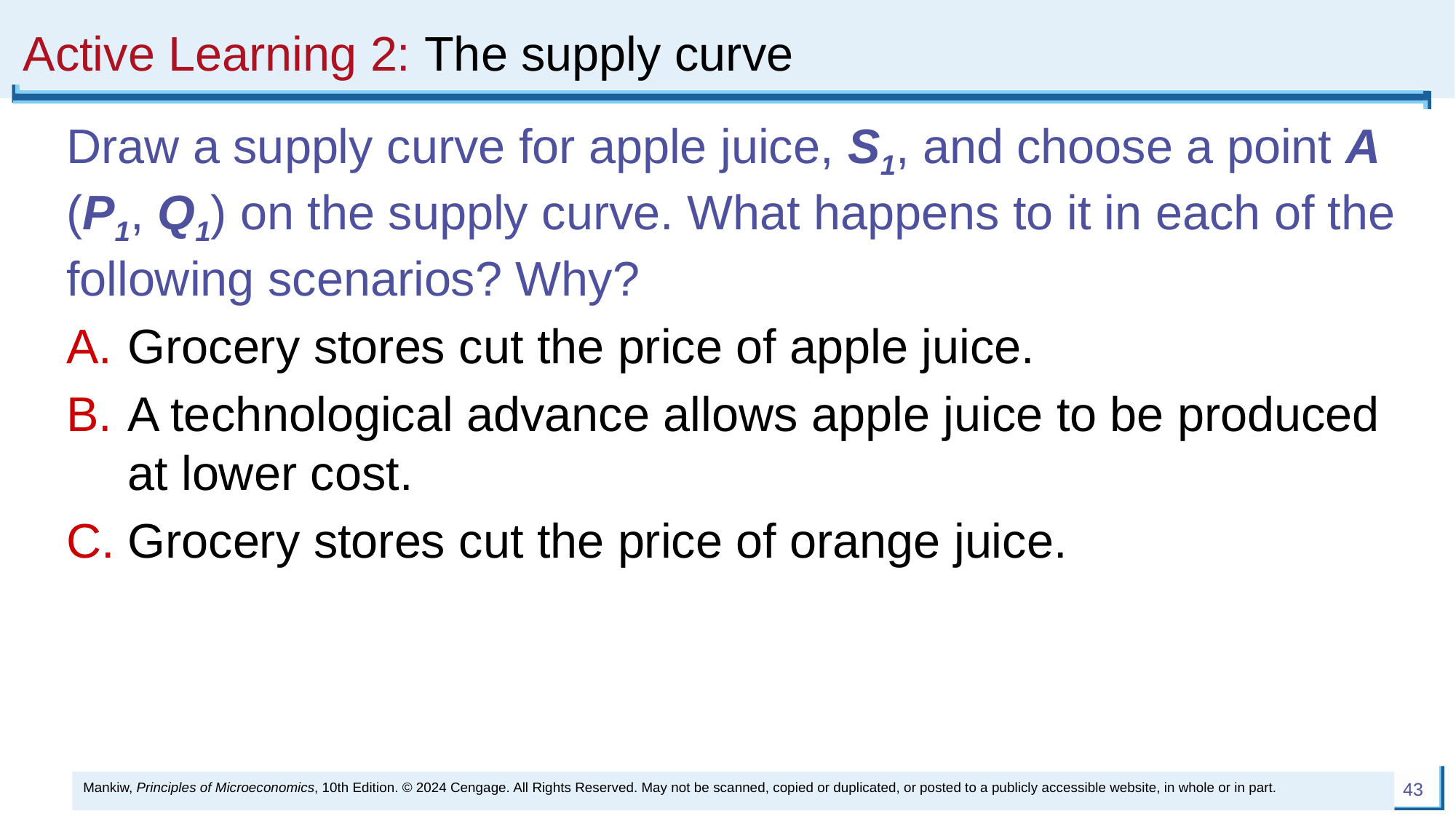

# Active Learning 2: The supply curve
Draw a supply curve for apple juice, S1, and choose a point A (P1, Q1) on the supply curve. What happens to it in each of the following scenarios? Why?
Grocery stores cut the price of apple juice.
A technological advance allows apple juice to be produced at lower cost.
Grocery stores cut the price of orange juice.

Mankiw, Principles of Microeconomics, 10th Edition. © 2024 Cengage. All Rights Reserved. May not be scanned, copied or duplicated, or posted to a publicly accessible website, in whole or in part.
43